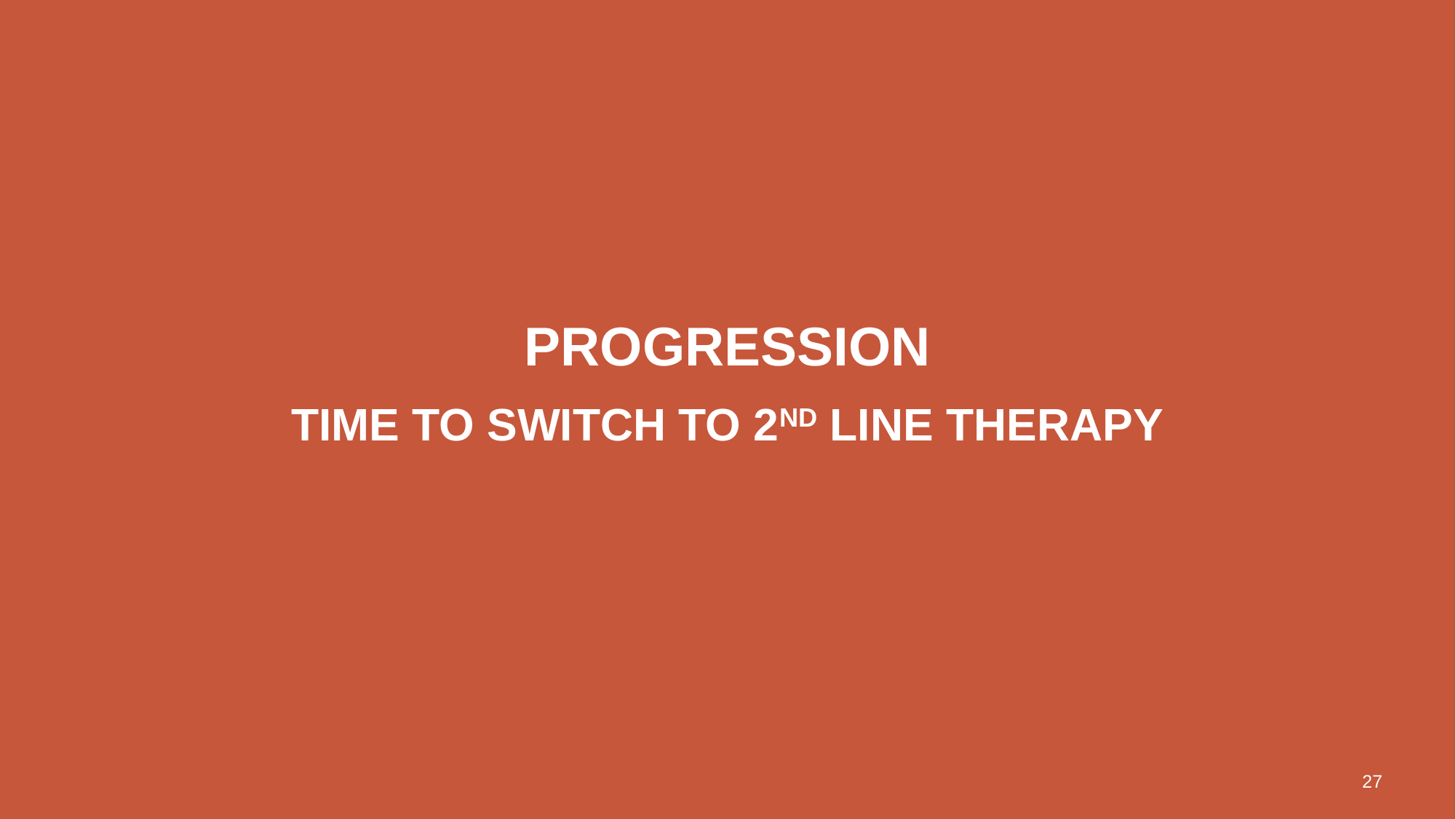

# Progression Time to switch to 2nd line therapy
27